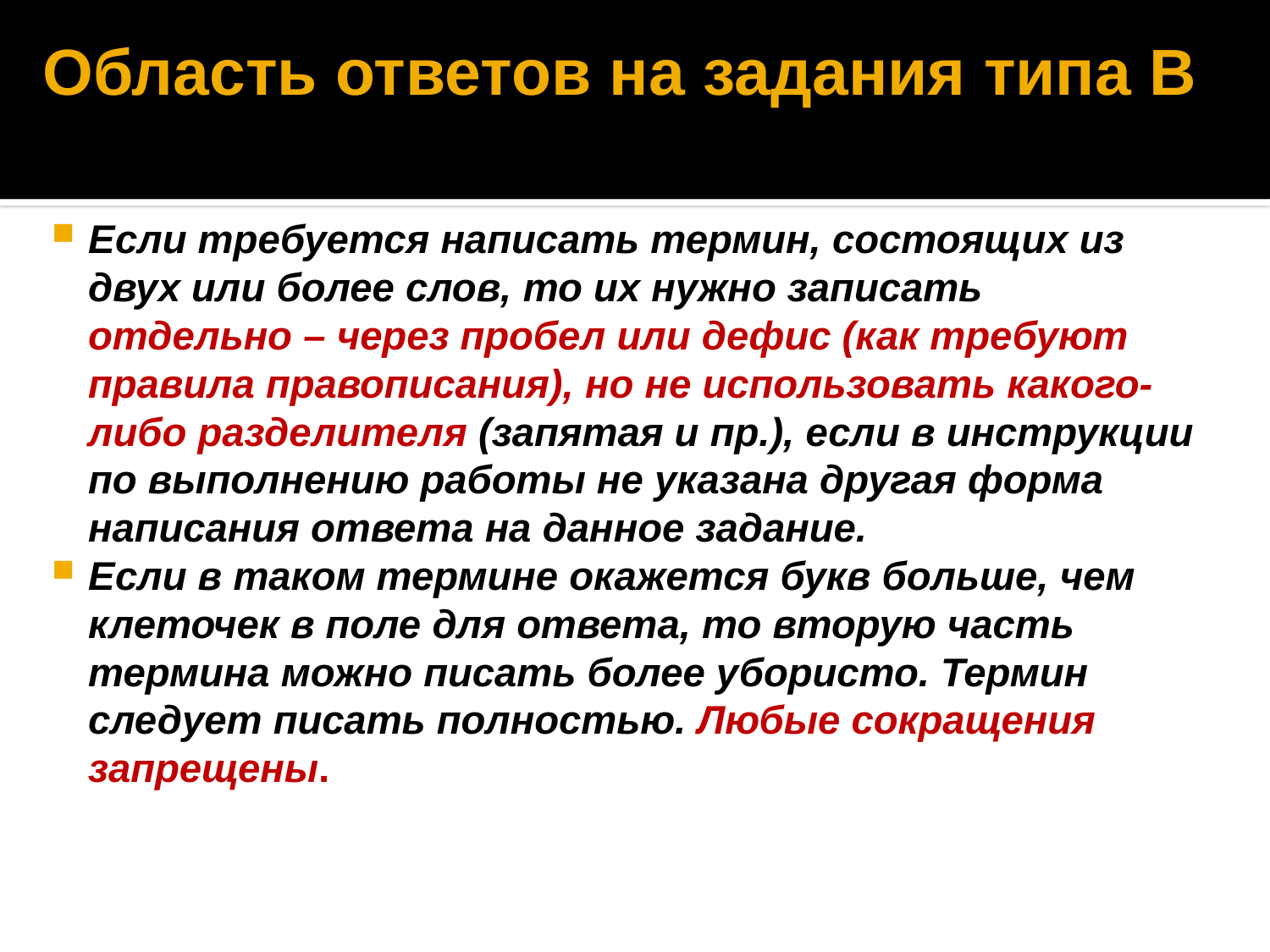

# Область ответов на задания типа В
Если требуется написать термин, состоящих из двух или более слов, то их нужно записать отдельно – через пробел или дефис (как требуют правила правописания), но не использовать какого-либо разделителя (запятая и пр.), если в инструкции по выполнению работы не указана другая форма написания ответа на данное задание.
Если в таком термине окажется букв больше, чем клеточек в поле для ответа, то вторую часть термина можно писать более убористо. Термин следует писать полностью. Любые сокращения запрещены.